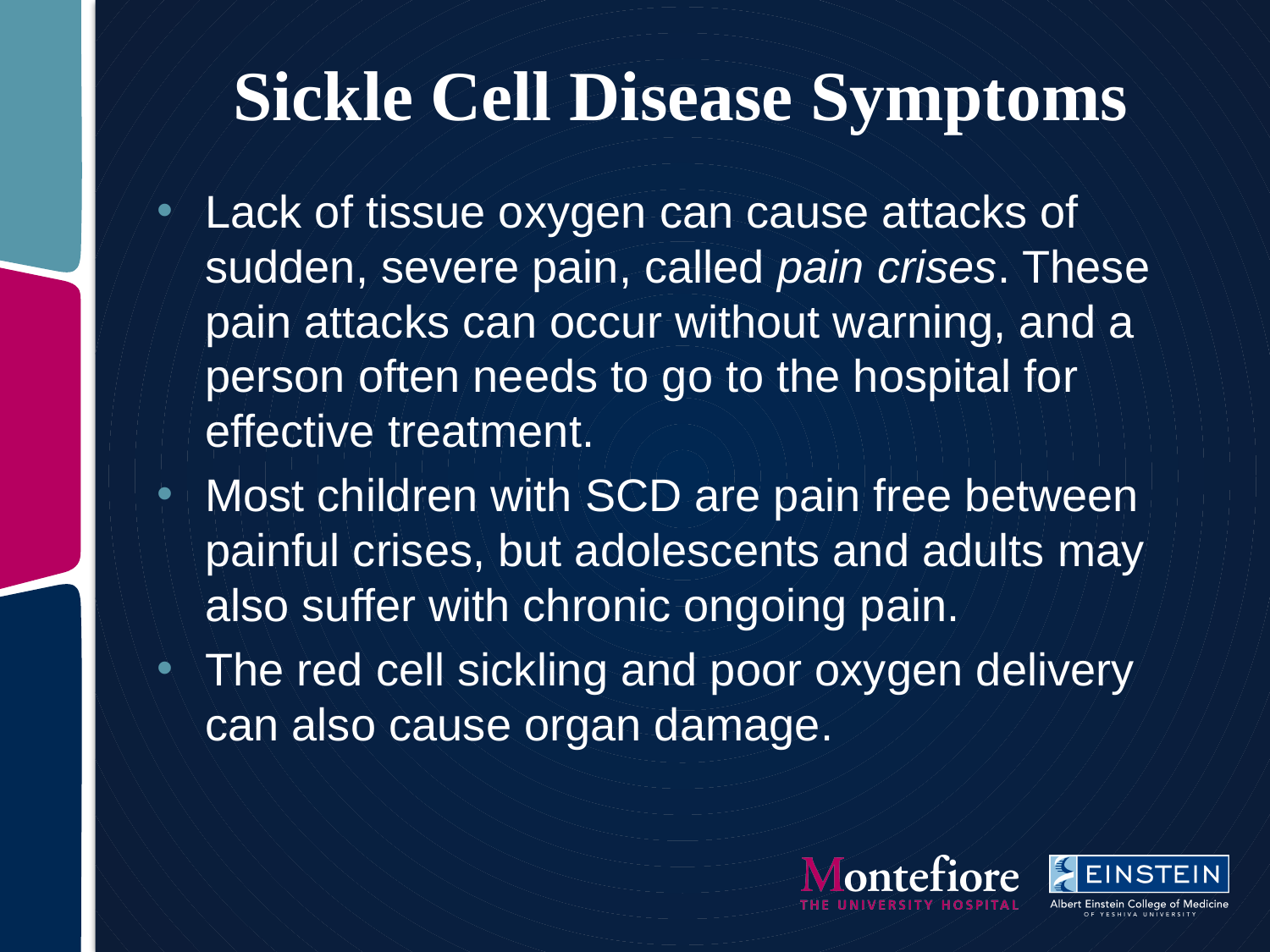

# Sickle Cell Disease Symptoms
Lack of tissue oxygen can cause attacks of sudden, severe pain, called pain crises. These pain attacks can occur without warning, and a person often needs to go to the hospital for effective treatment.
Most children with SCD are pain free between painful crises, but adolescents and adults may also suffer with chronic ongoing pain.
The red cell sickling and poor oxygen delivery can also cause organ damage.